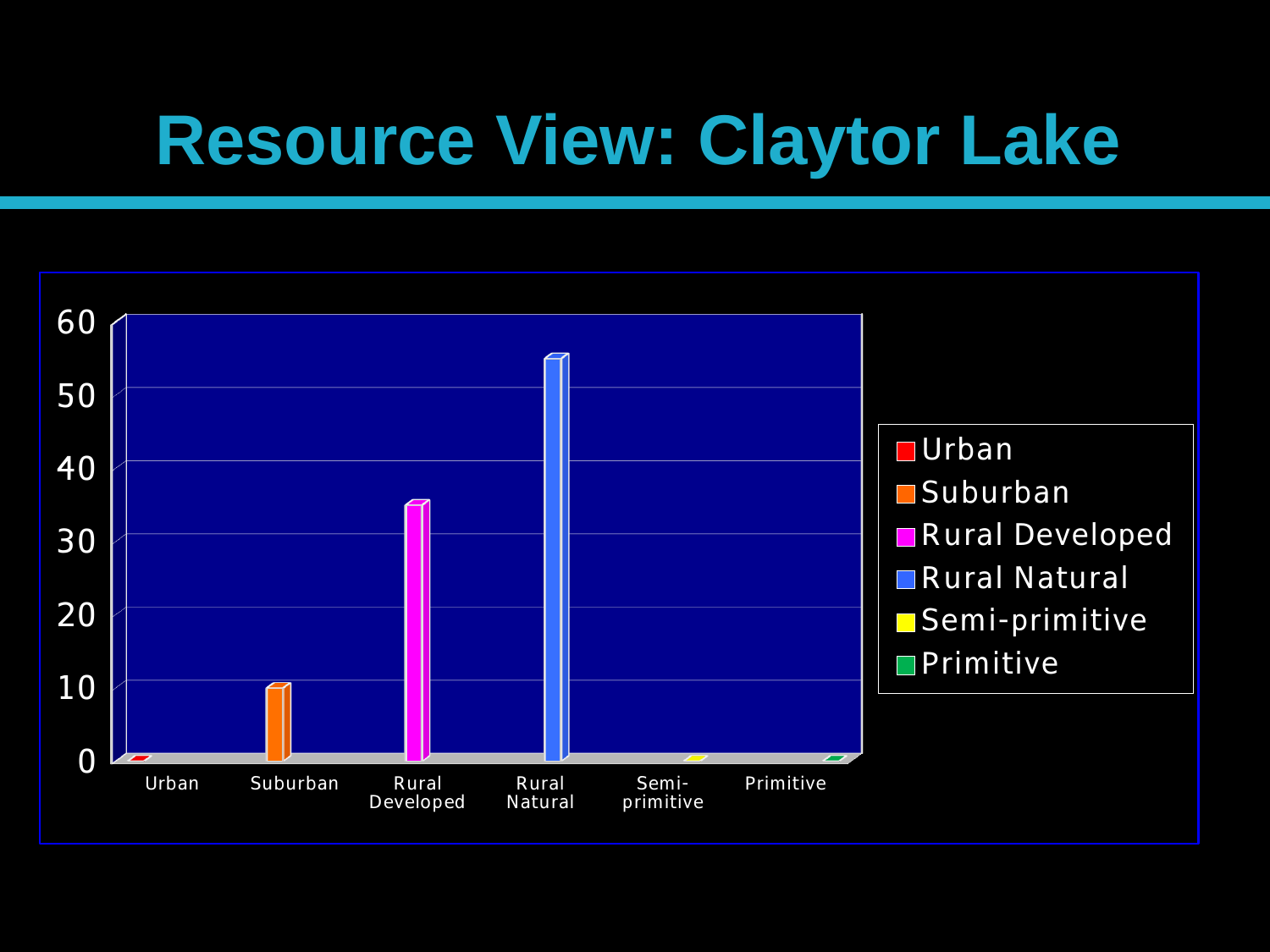

# Resource View: Claytor Lake

[unsupported chart]